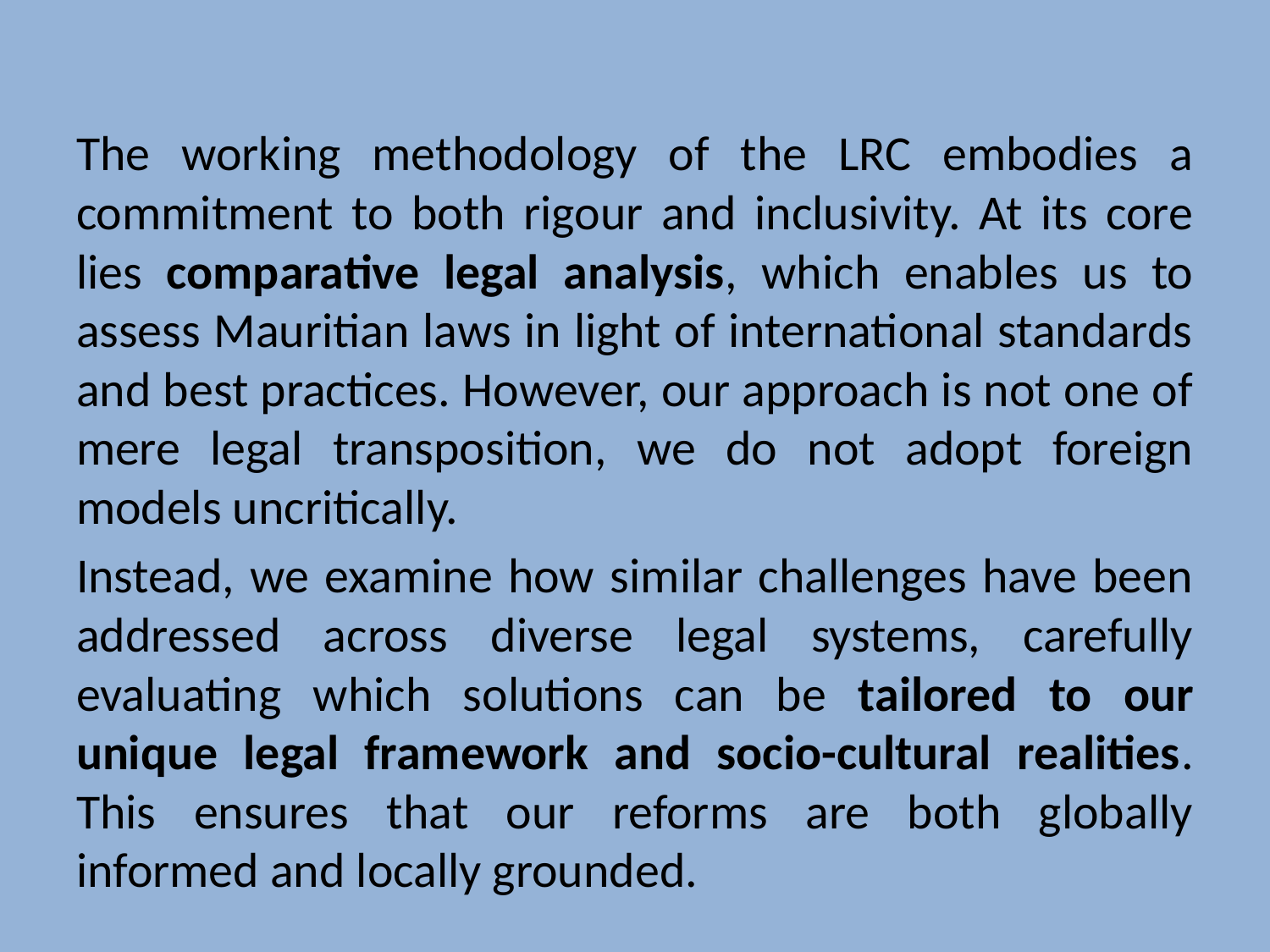

The working methodology of the LRC embodies a commitment to both rigour and inclusivity. At its core lies comparative legal analysis, which enables us to assess Mauritian laws in light of international standards and best practices. However, our approach is not one of mere legal transposition, we do not adopt foreign models uncritically.
Instead, we examine how similar challenges have been addressed across diverse legal systems, carefully evaluating which solutions can be tailored to our unique legal framework and socio-cultural realities. This ensures that our reforms are both globally informed and locally grounded.